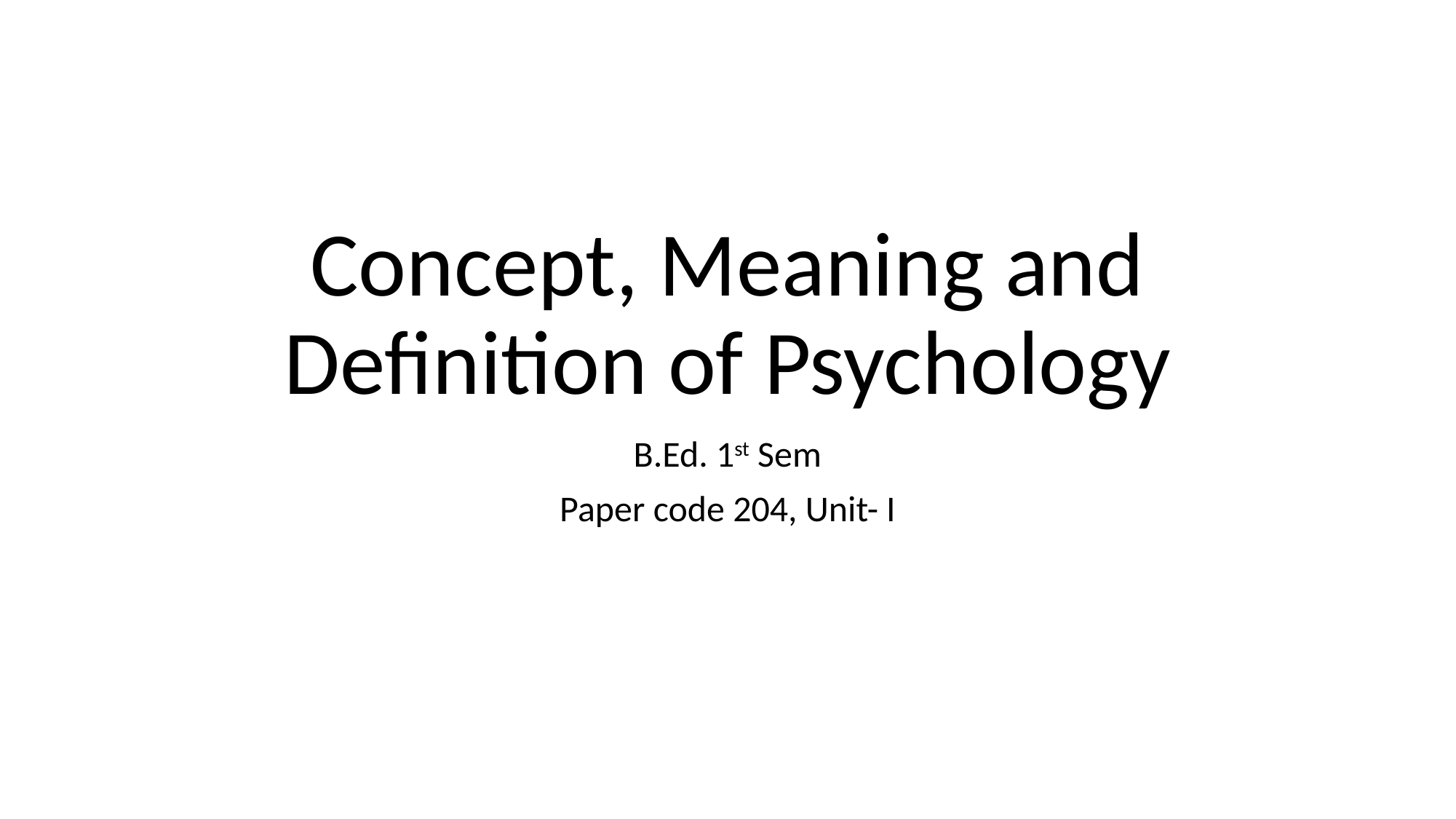

# Concept, Meaning and Definition of Psychology
B.Ed. 1st Sem
Paper code 204, Unit- I